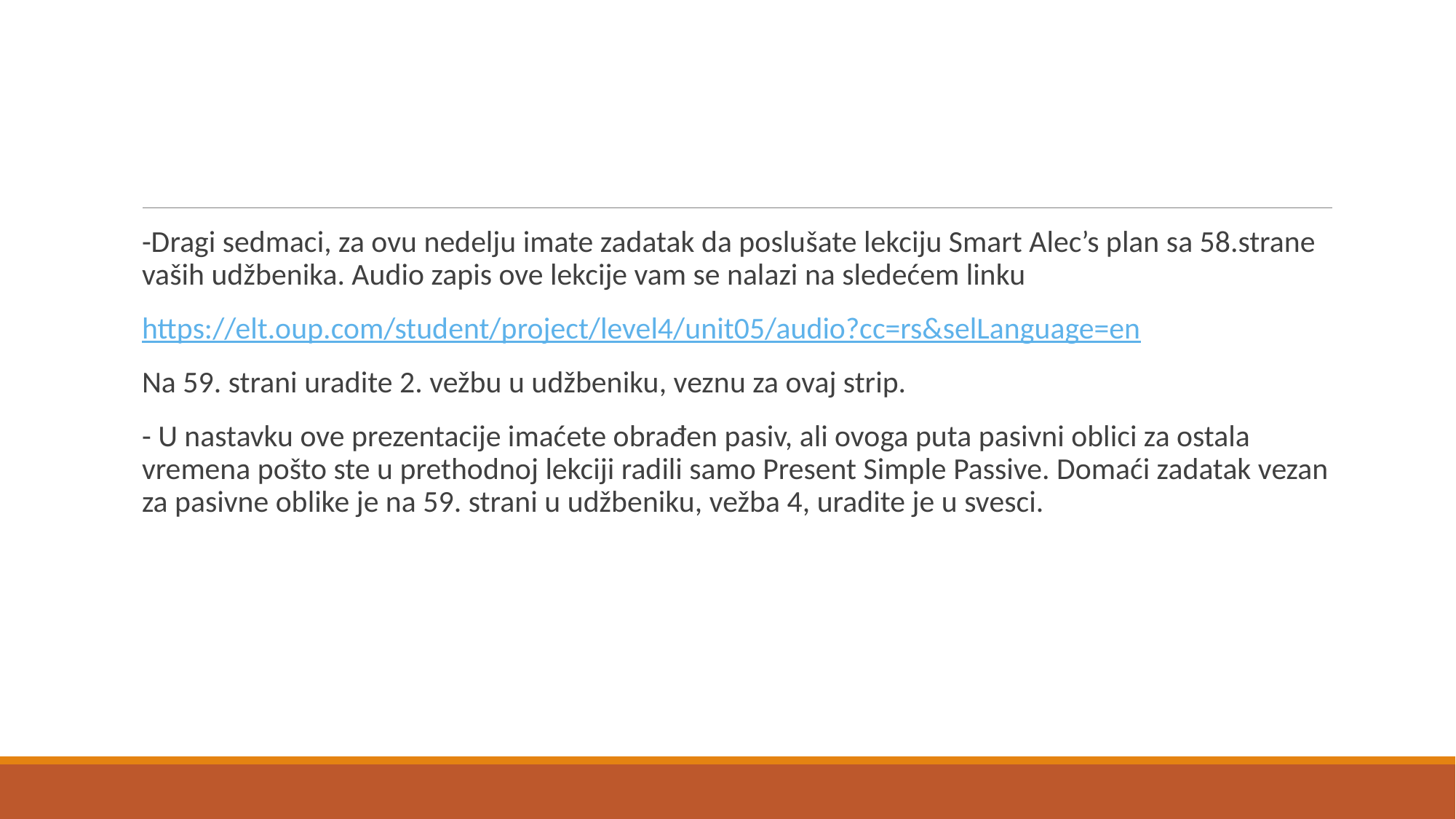

#
-Dragi sedmaci, za ovu nedelju imate zadatak da poslušate lekciju Smart Alec’s plan sa 58.strane vaših udžbenika. Audio zapis ove lekcije vam se nalazi na sledećem linku
https://elt.oup.com/student/project/level4/unit05/audio?cc=rs&selLanguage=en
Na 59. strani uradite 2. vežbu u udžbeniku, veznu za ovaj strip.
- U nastavku ove prezentacije imaćete obrađen pasiv, ali ovoga puta pasivni oblici za ostala vremena pošto ste u prethodnoj lekciji radili samo Present Simple Passive. Domaći zadatak vezan za pasivne oblike je na 59. strani u udžbeniku, vežba 4, uradite je u svesci.